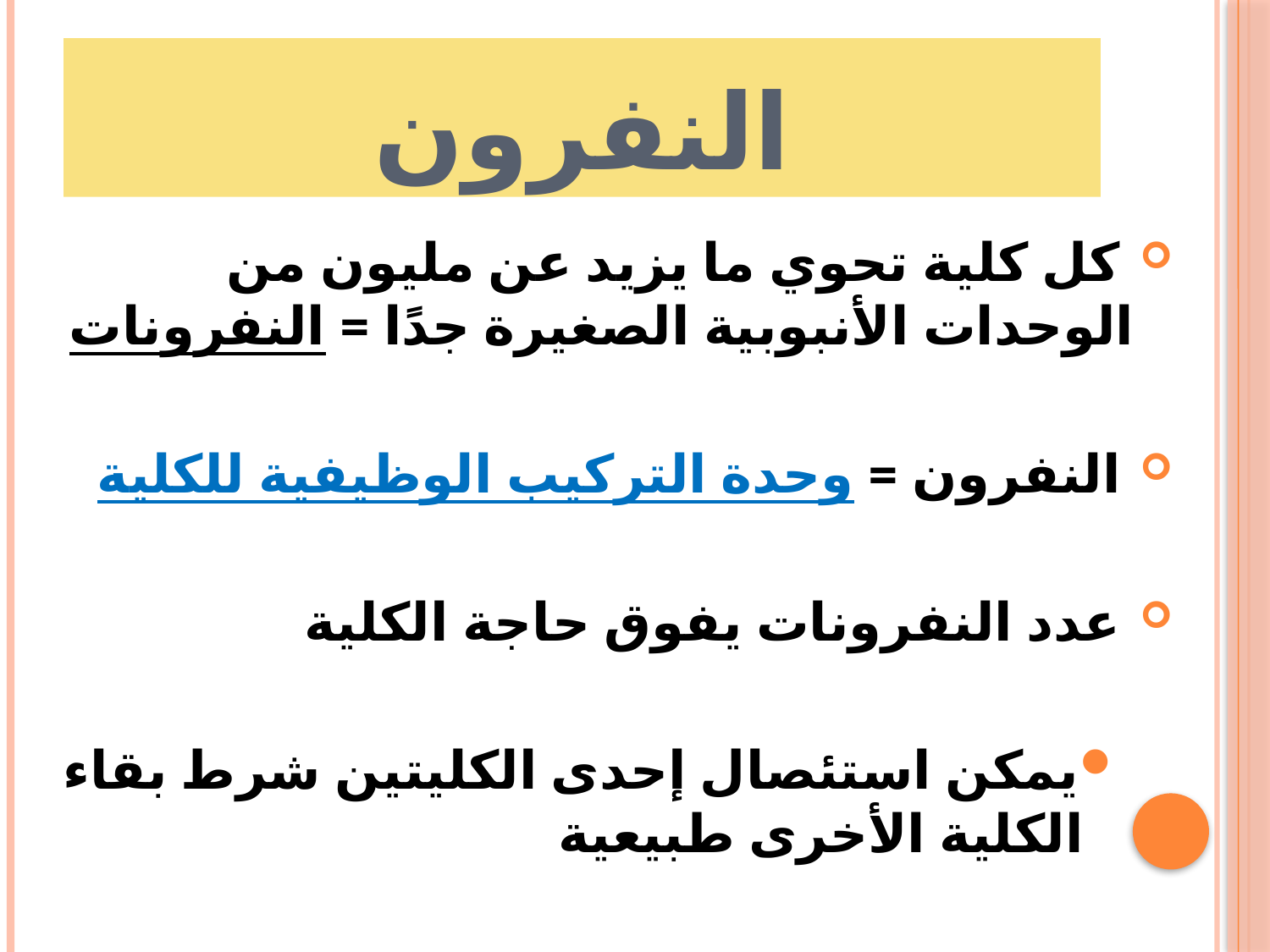

# النفرون
 كل كلية تحوي ما يزيد عن مليون من الوحدات الأنبوبية الصغيرة جدًا = النفرونات

 النفرون = وحدة التركيب الوظيفية للكلية

 عدد النفرونات يفوق حاجة الكلية

يمكن استئصال إحدى الكليتين شرط بقاء الكلية الأخرى طبيعية